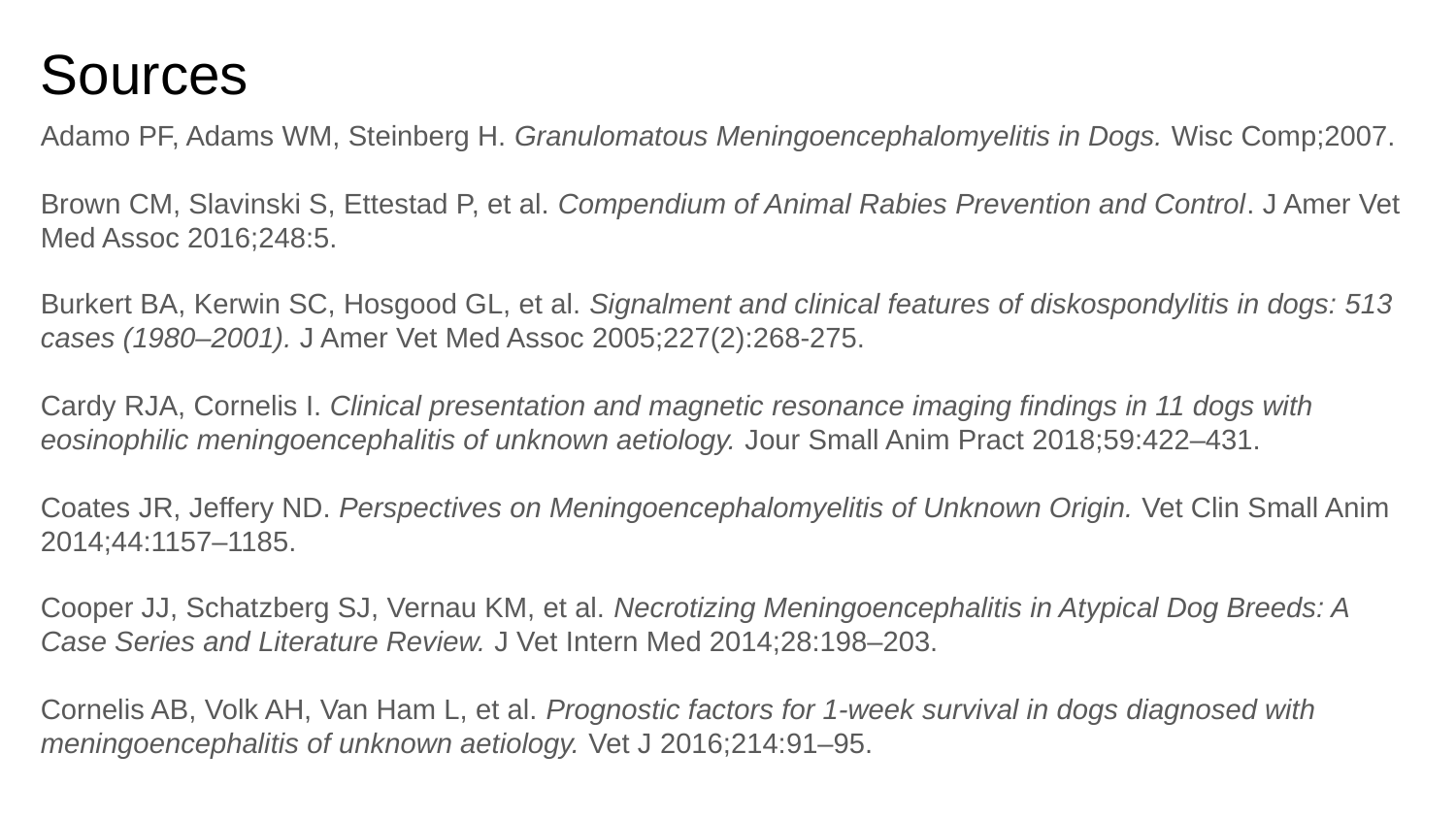

# Sources
Adamo PF, Adams WM, Steinberg H. Granulomatous Meningoencephalomyelitis in Dogs. Wisc Comp;2007.

Brown CM, Slavinski S, Ettestad P, et al. Compendium of Animal Rabies Prevention and Control. J Amer Vet Med Assoc 2016;248:5.
Burkert BA, Kerwin SC, Hosgood GL, et al. Signalment and clinical features of diskospondylitis in dogs: 513 cases (1980–2001). J Amer Vet Med Assoc 2005;227(2):268-275.

Cardy RJA, Cornelis I. Clinical presentation and magnetic resonance imaging findings in 11 dogs with eosinophilic meningoencephalitis of unknown aetiology. Jour Small Anim Pract 2018;59:422–431.

Coates JR, Jeffery ND. Perspectives on Meningoencephalomyelitis of Unknown Origin. Vet Clin Small Anim 2014;44:1157–1185.
Cooper JJ, Schatzberg SJ, Vernau KM, et al. Necrotizing Meningoencephalitis in Atypical Dog Breeds: A Case Series and Literature Review. J Vet Intern Med 2014;28:198–203.

Cornelis AB, Volk AH, Van Ham L, et al. Prognostic factors for 1-week survival in dogs diagnosed with meningoencephalitis of unknown aetiology. Vet J 2016;214:91–95.